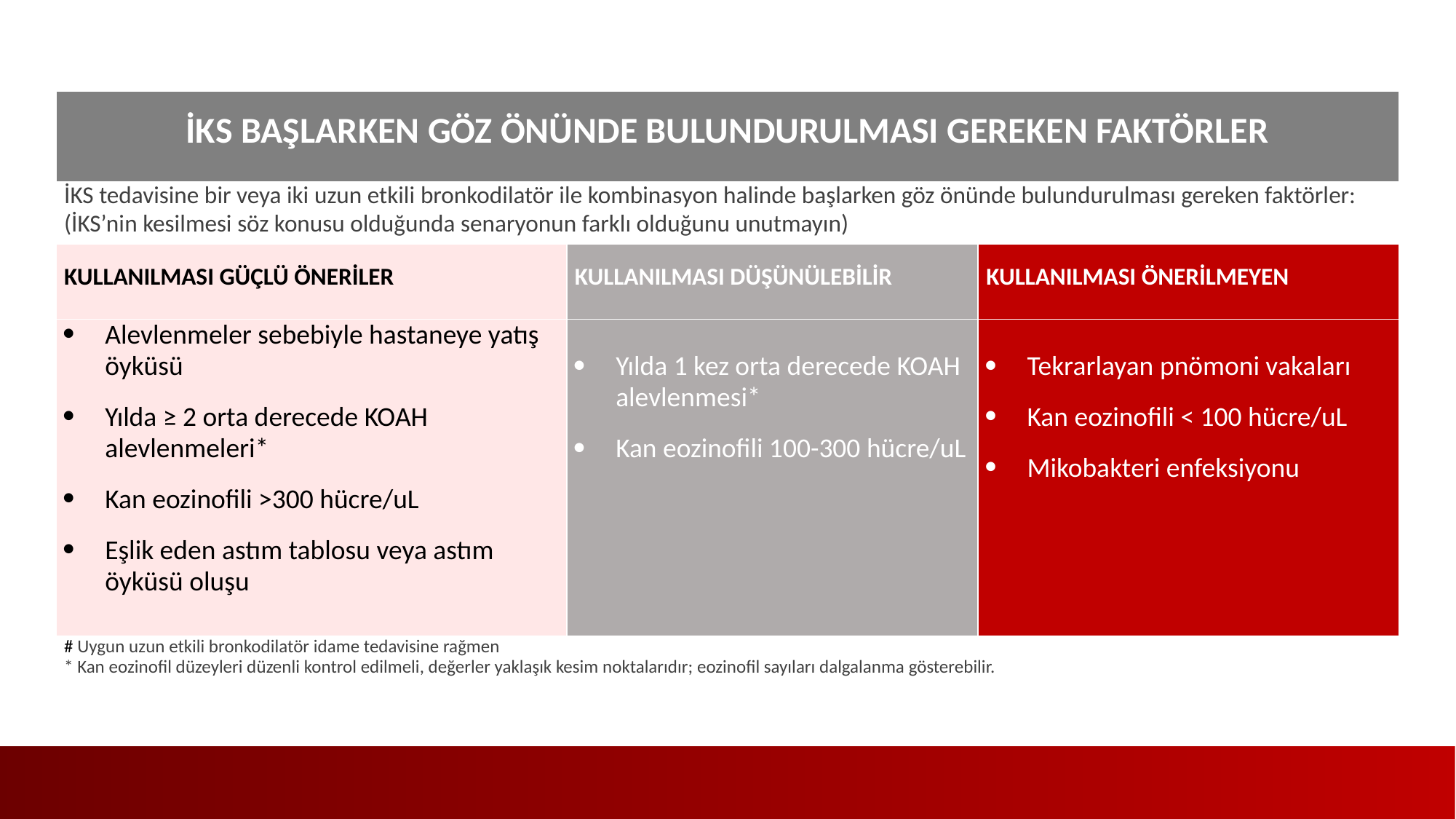

| İKS BAŞLARKEN GÖZ ÖNÜNDE BULUNDURULMASI GEREKEN FAKTÖRLER |  |  |
| --- | --- | --- |
| İKS tedavisine bir veya iki uzun etkili bronkodilatör ile kombinasyon halinde başlarken göz önünde bulundurulması gereken faktörler: (İKS’nin kesilmesi söz konusu olduğunda senaryonun farklı olduğunu unutmayın) |  |  |
| KULLANILMASI GÜÇLÜ ÖNERİLER | KULLANILMASI DÜŞÜNÜLEBİLİR | KULLANILMASI ÖNERİLMEYEN |
| Alevlenmeler sebebiyle hastaneye yatış öyküsü   Yılda ≥ 2 orta derecede KOAH alevlenmeleri\*   Kan eozinofili >300 hücre/uL   Eşlik eden astım tablosu veya astım öyküsü oluşu | Yılda 1 kez orta derecede KOAH alevlenmesi\*   Kan eozinofili 100-300 hücre/uL | Tekrarlayan pnömoni vakaları   Kan eozinofili < 100 hücre/uL   Mikobakteri enfeksiyonu |
| # Uygun uzun etkili bronkodilatör idame tedavisine rağmen \* Kan eozinofil düzeyleri düzenli kontrol edilmeli, değerler yaklaşık kesim noktalarıdır; eozinofil sayıları dalgalanma gösterebilir. |  |  |